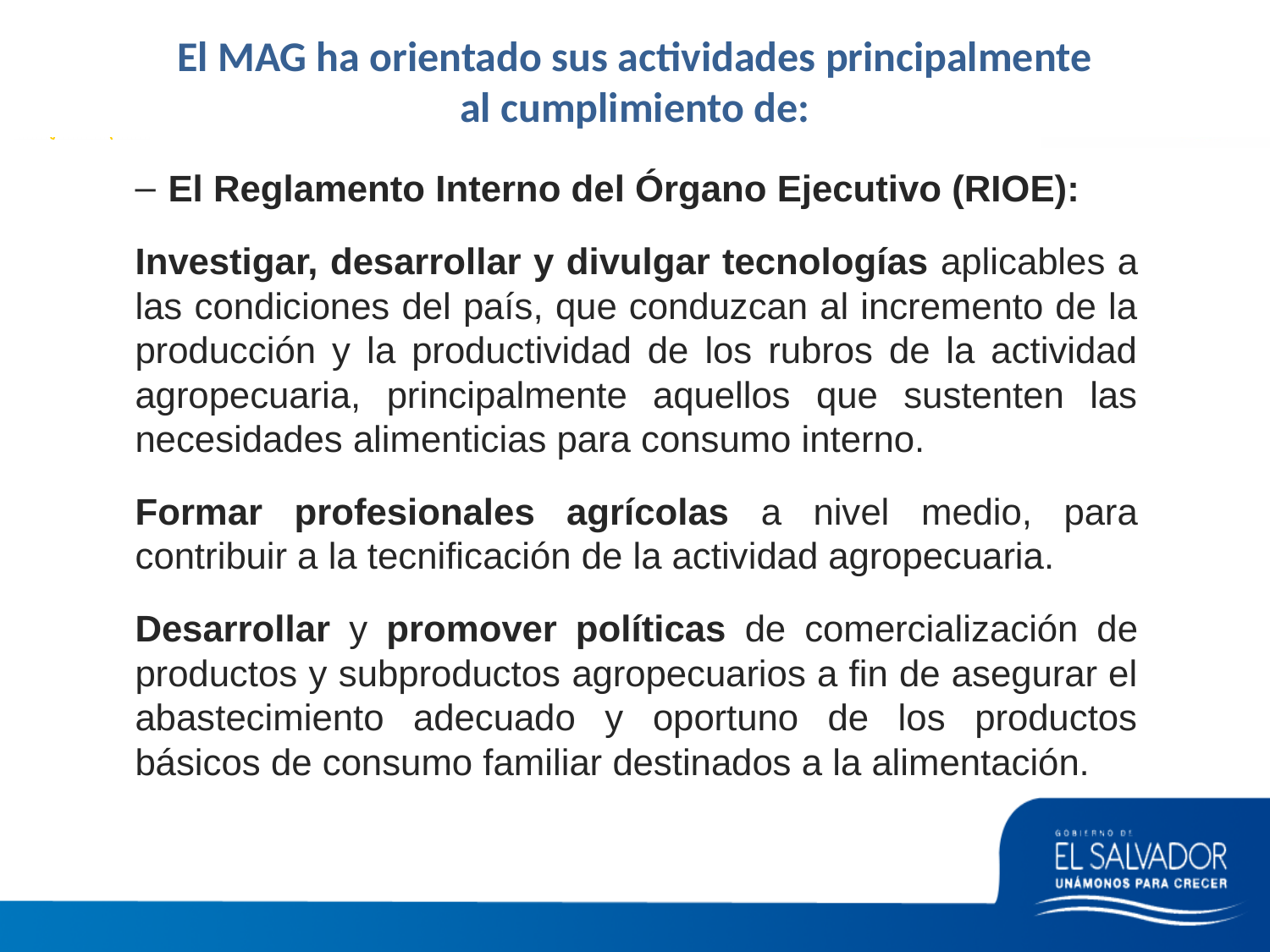

El MAG ha orientado sus actividades principalmente
al cumplimiento de:
El Reglamento Interno del Órgano Ejecutivo (RIOE):
Investigar, desarrollar y divulgar tecnologías aplicables a las condiciones del país, que conduzcan al incremento de la producción y la productividad de los rubros de la actividad agropecuaria, principalmente aquellos que sustenten las necesidades alimenticias para consumo interno.
Formar profesionales agrícolas a nivel medio, para contribuir a la tecnificación de la actividad agropecuaria.
Desarrollar y promover políticas de comercialización de productos y subproductos agropecuarios a fin de asegurar el abastecimiento adecuado y oportuno de los productos básicos de consumo familiar destinados a la alimentación.